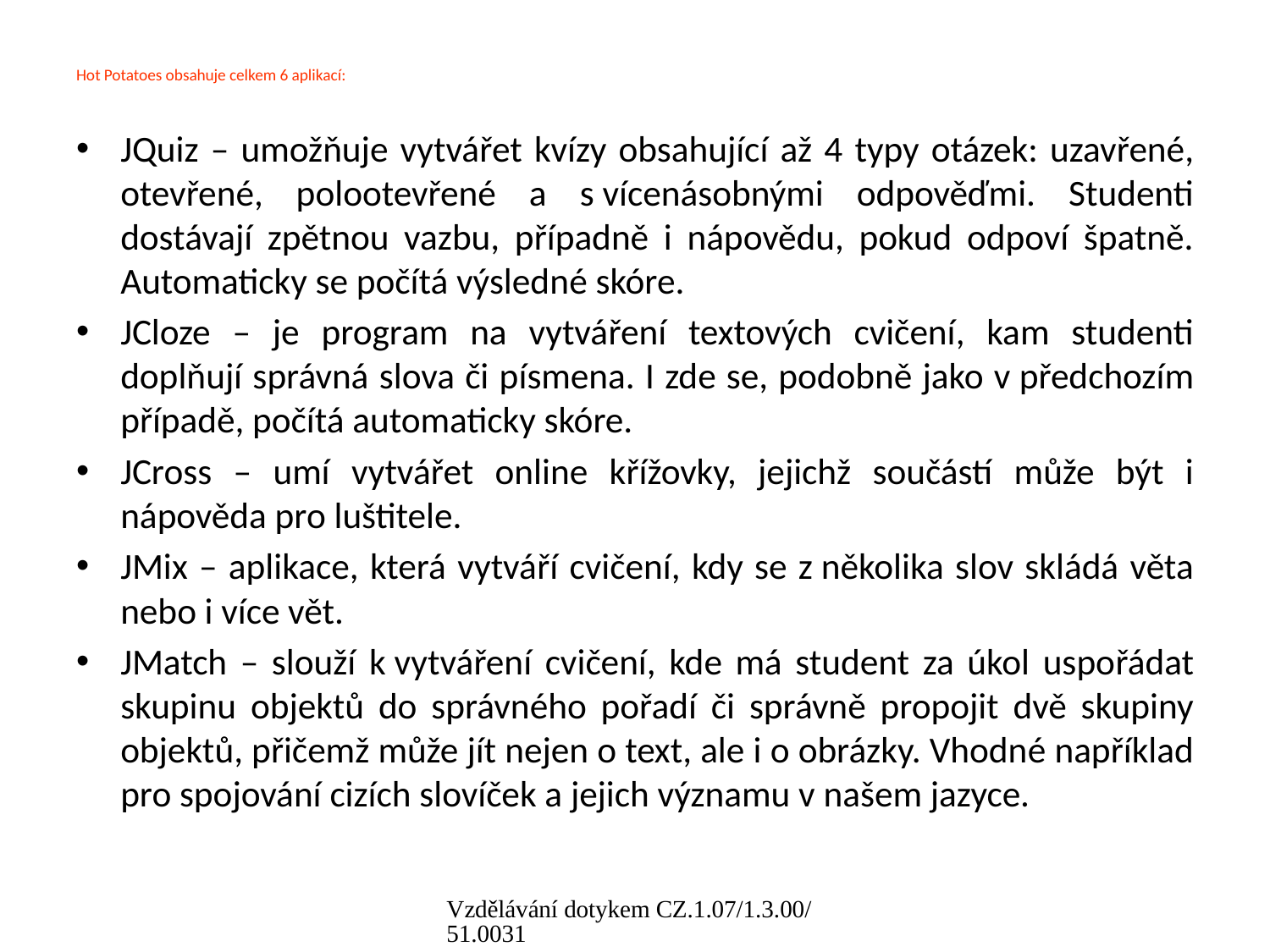

# Hot Potatoes obsahuje celkem 6 aplikací:
JQuiz – umožňuje vytvářet kvízy obsahující až 4 typy otázek: uzavřené, otevřené, polootevřené a s vícenásobnými odpověďmi. Studenti dostávají zpětnou vazbu, případně i nápovědu, pokud odpoví špatně. Automaticky se počítá výsledné skóre.
JCloze – je program na vytváření textových cvičení, kam studenti doplňují správná slova či písmena. I zde se, podobně jako v předchozím případě, počítá automaticky skóre.
JCross – umí vytvářet online křížovky, jejichž součástí může být i nápověda pro luštitele.
JMix – aplikace, která vytváří cvičení, kdy se z několika slov skládá věta nebo i více vět.
JMatch – slouží k vytváření cvičení, kde má student za úkol uspořádat skupinu objektů do správného pořadí či správně propojit dvě skupiny objektů, přičemž může jít nejen o text, ale i o obrázky. Vhodné například pro spojování cizích slovíček a jejich významu v našem jazyce.

Vzdělávání dotykem CZ.1.07/1.3.00/51.0031